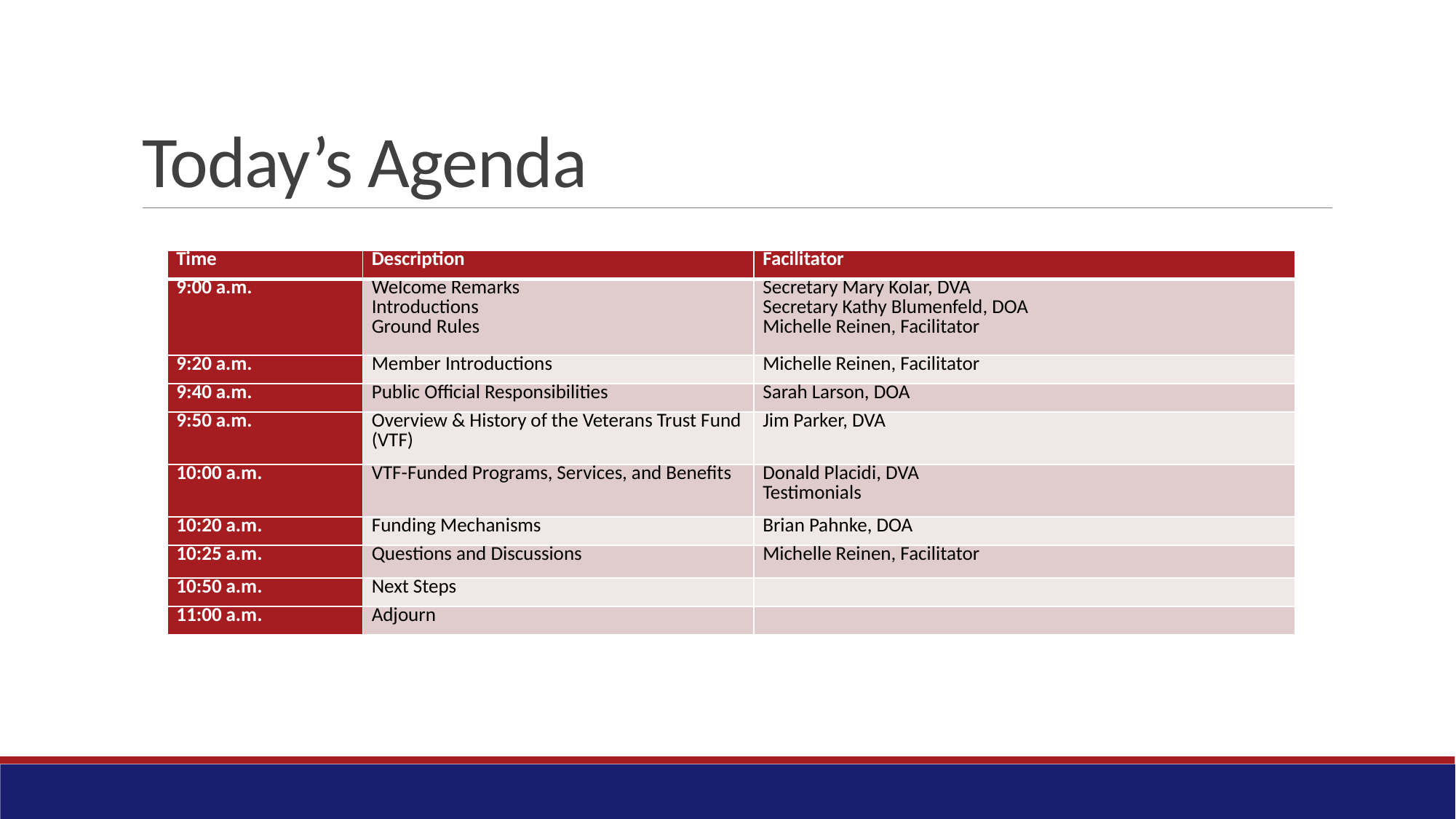

# Today’s Agenda
| Time | Description | Facilitator |
| --- | --- | --- |
| 9:00 a.m. | Welcome Remarks Introductions Ground Rules | Secretary Mary Kolar, DVA Secretary Kathy Blumenfeld, DOA Michelle Reinen, Facilitator |
| 9:20 a.m. | Member Introductions | Michelle Reinen, Facilitator |
| 9:40 a.m. | Public Official Responsibilities | Sarah Larson, DOA |
| 9:50 a.m. | Overview & History of the Veterans Trust Fund (VTF) | Jim Parker, DVA |
| 10:00 a.m. | VTF-Funded Programs, Services, and Benefits | Donald Placidi, DVA Testimonials |
| 10:20 a.m. | Funding Mechanisms | Brian Pahnke, DOA |
| 10:25 a.m. | Questions and Discussions | Michelle Reinen, Facilitator |
| 10:50 a.m. | Next Steps |  |
| 11:00 a.m. | Adjourn |  |